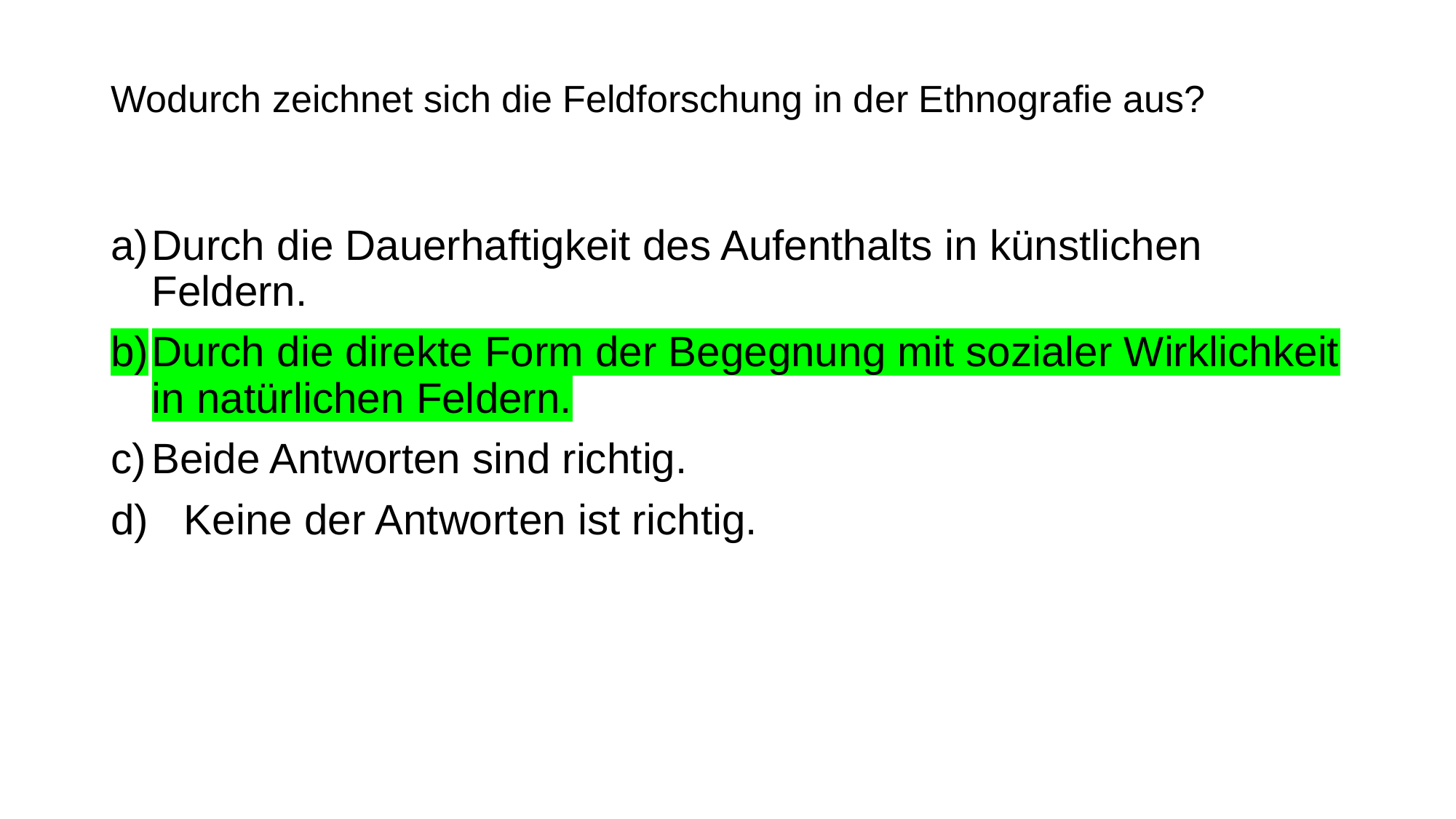

# Wodurch zeichnet sich die Feldforschung in der Ethnografie aus?
Durch die Dauerhaftigkeit des Aufenthalts in künstlichen Feldern.
Durch die direkte Form der Begegnung mit sozialer Wirklichkeit in natürlichen Feldern.
Beide Antworten sind richtig.
d)   Keine der Antworten ist richtig.